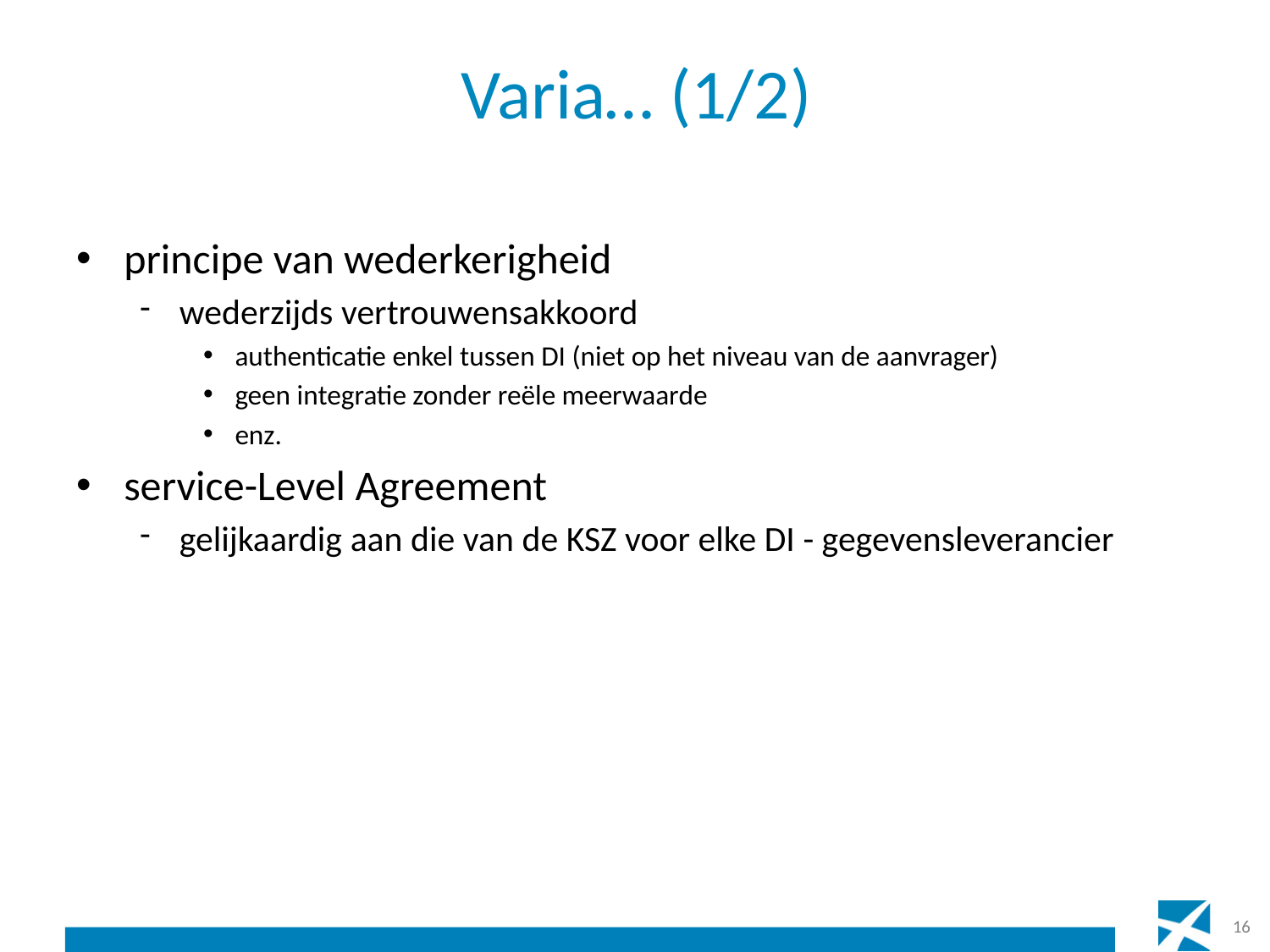

# Varia… (1/2)

principe van wederkerigheid
wederzijds vertrouwensakkoord
authenticatie enkel tussen DI (niet op het niveau van de aanvrager)
geen integratie zonder reële meerwaarde
enz.
service-Level Agreement
gelijkaardig aan die van de KSZ voor elke DI - gegevensleverancier

16